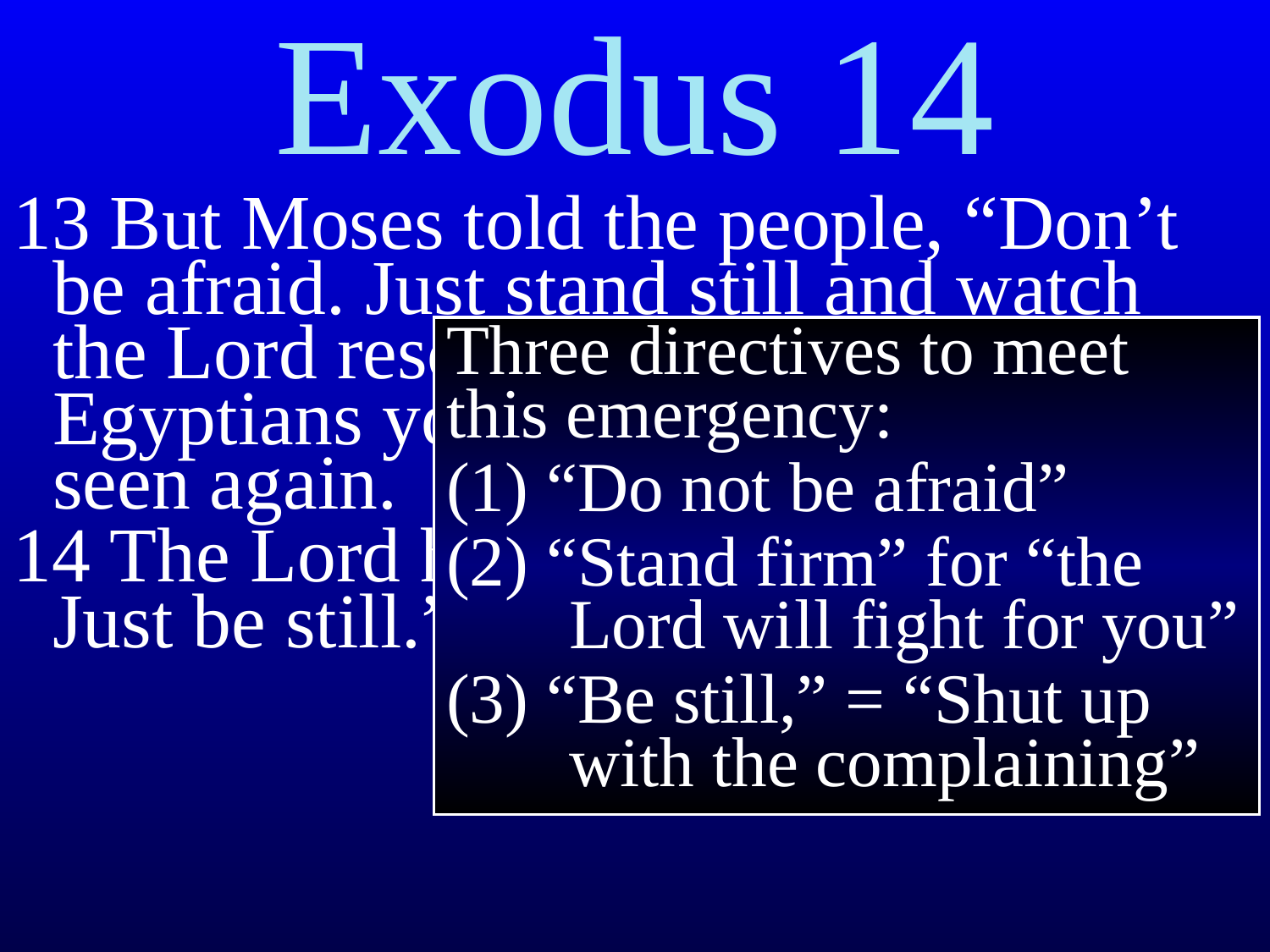

Exodus 14
13 But Moses told the people, “Don’t be afraid. Just stand still and watch the Lord rescue you today. The Egyptians you see today will never be seen again.
14 The Lord himself will fight for you. Just be still.”
Three directives to meet this emergency:
(1) “Do not be afraid”
(2) “Stand firm” for “the
       Lord will fight for you”
(3) “Be still,” = “Shut up
       with the complaining”